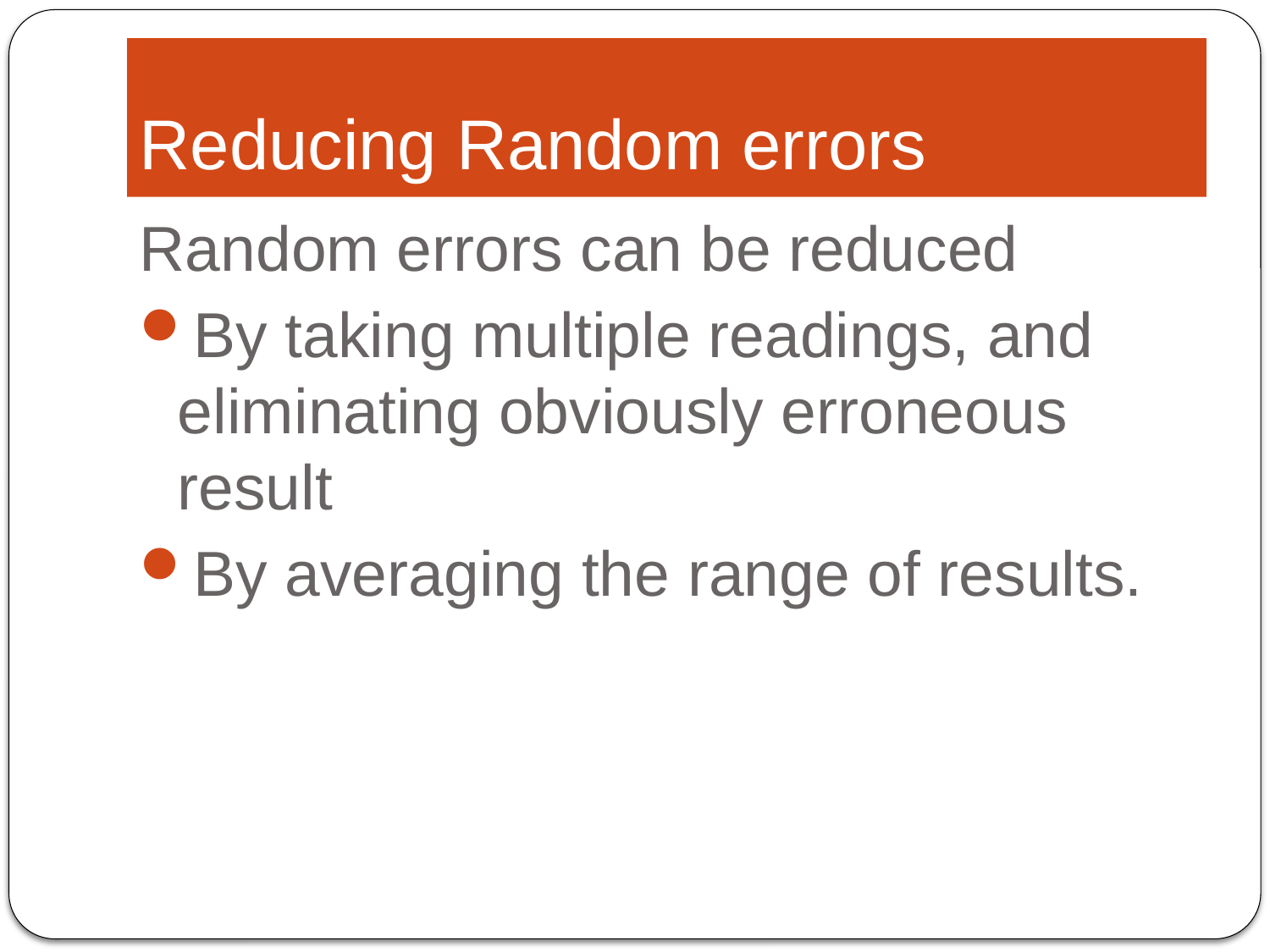

# Reducing Random errors
Random errors can be reduced
By taking multiple readings, and eliminating obviously erroneous result
By averaging the range of results.